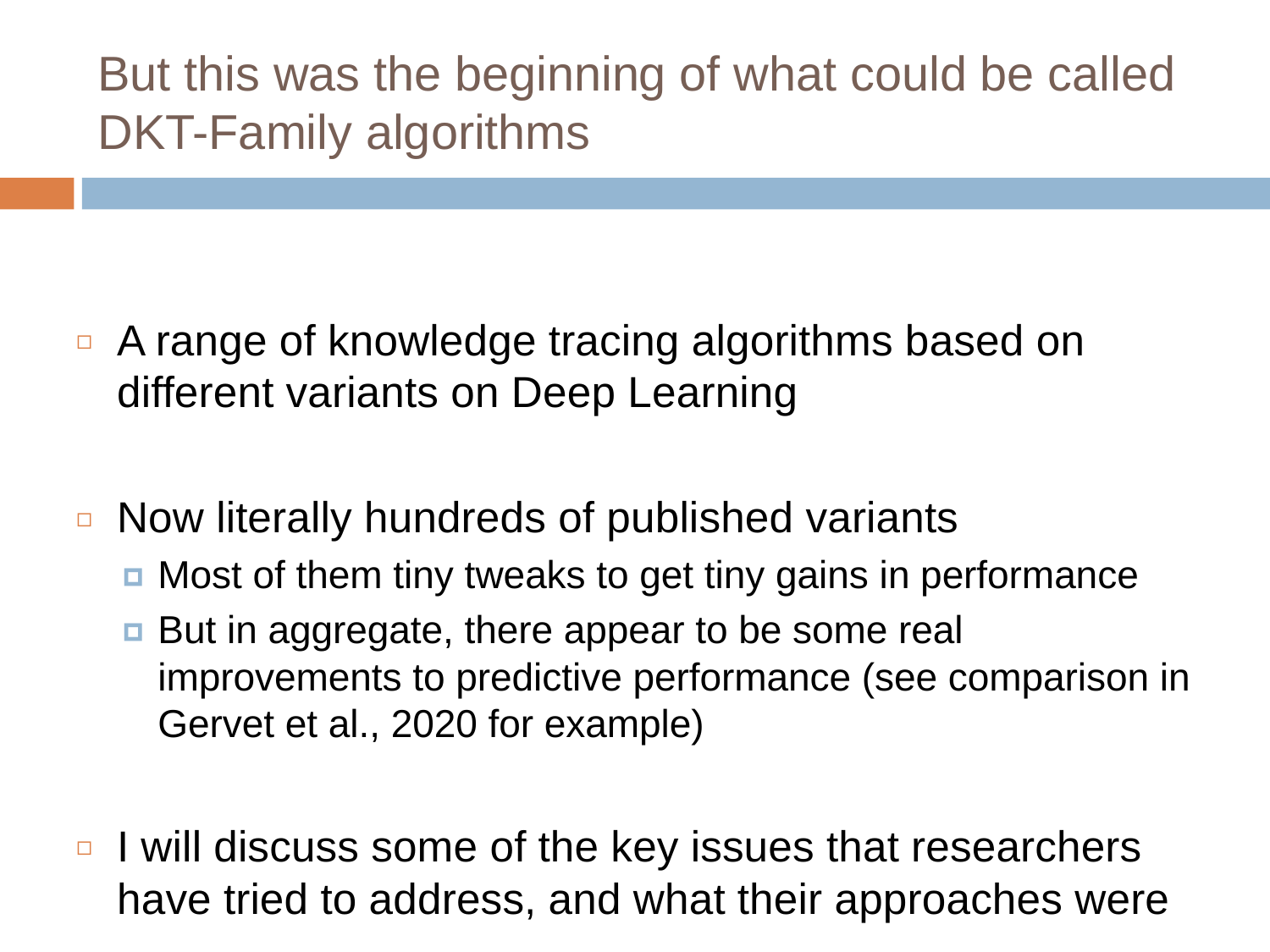

# But this was the beginning of what could be called DKT-Family algorithms
A range of knowledge tracing algorithms based on different variants on Deep Learning

Now literally hundreds of published variants
Most of them tiny tweaks to get tiny gains in performance
But in aggregate, there appear to be some real improvements to predictive performance (see comparison in Gervet et al., 2020 for example)

I will discuss some of the key issues that researchers have tried to address, and what their approaches were